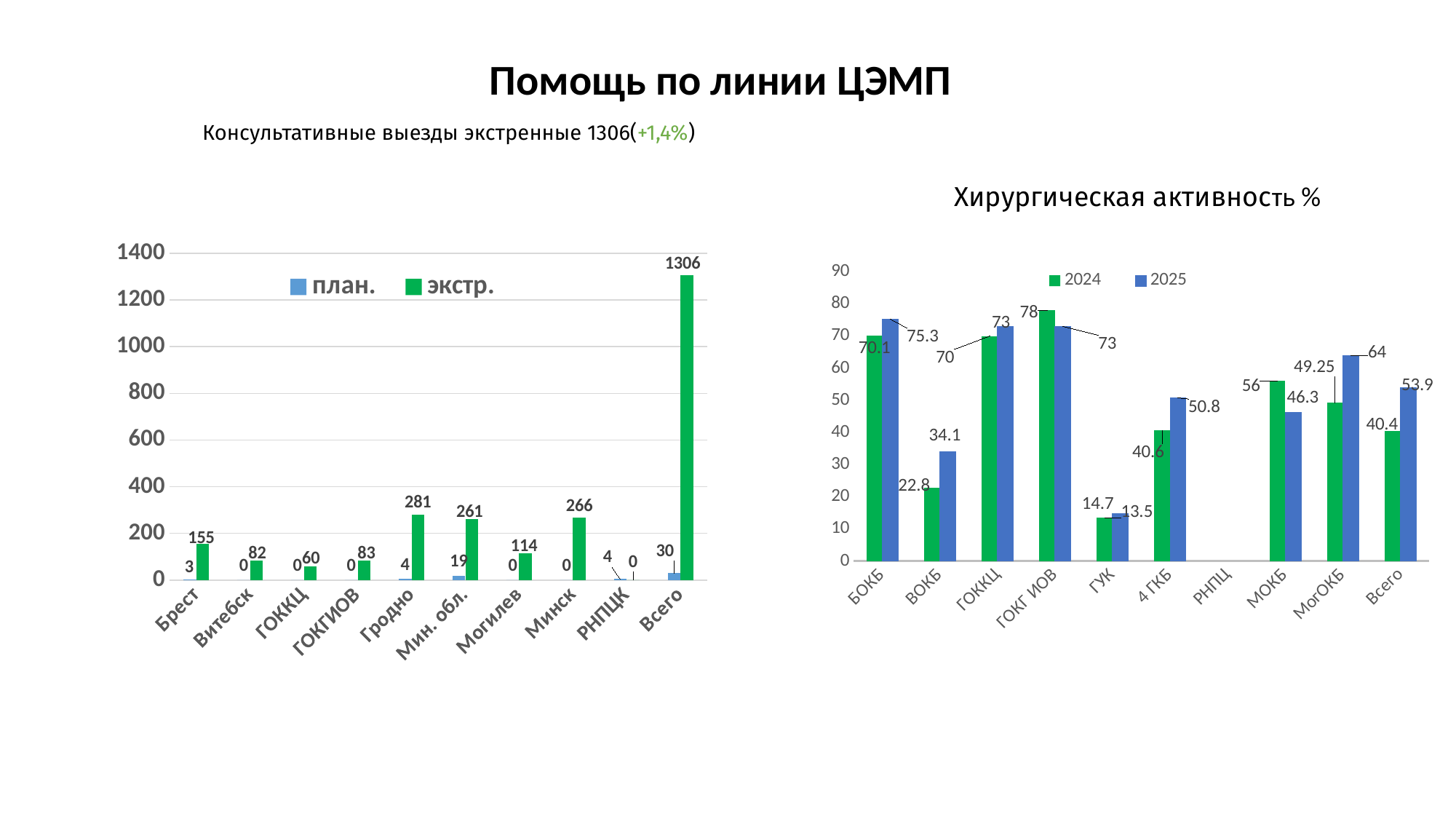

Помощь по линии ЦЭМП
#
Консультативные выезды экстренные 1306(+1,4%)
Хирургическая активность %

### Chart

| Category | план.  | экстр. |
|---|---|---|
| Брест | 3.0 | 155.0 |
| Витебск | 0.0 | 82.0 |
| ГОККЦ | 0.0 | 60.0 |
| ГОКГИОВ | 0.0 | 83.0 |
| Гродно | 4.0 | 281.0 |
| Мин. обл. | 19.0 | 261.0 |
| Могилев | 0.0 | 114.0 |
| Минск | 0.0 | 266.0 |
| РНПЦК | 4.0 | 0.0 |
| Всего | 30.0 | 1306.0 |

### Chart

| Category | 2024 | 2025 |
|---|---|---|
| БОКБ | 70.1 | 75.3 |
| ВОКБ | 22.8 | 34.1 |
| ГОККЦ | 70.0 | 73.0 |
| ГОКГ ИОВ | 78.0 | 73.0 |
| ГУК | 13.5 | 14.7 |
| 4 ГКБ | 40.6 | 50.8 |
| РНПЦ | None | None |
| МОКБ | 56.0 | 46.3 |
| МогОКБ | 49.25 | 64.0 |
| Всего | 40.4 | 53.9 |